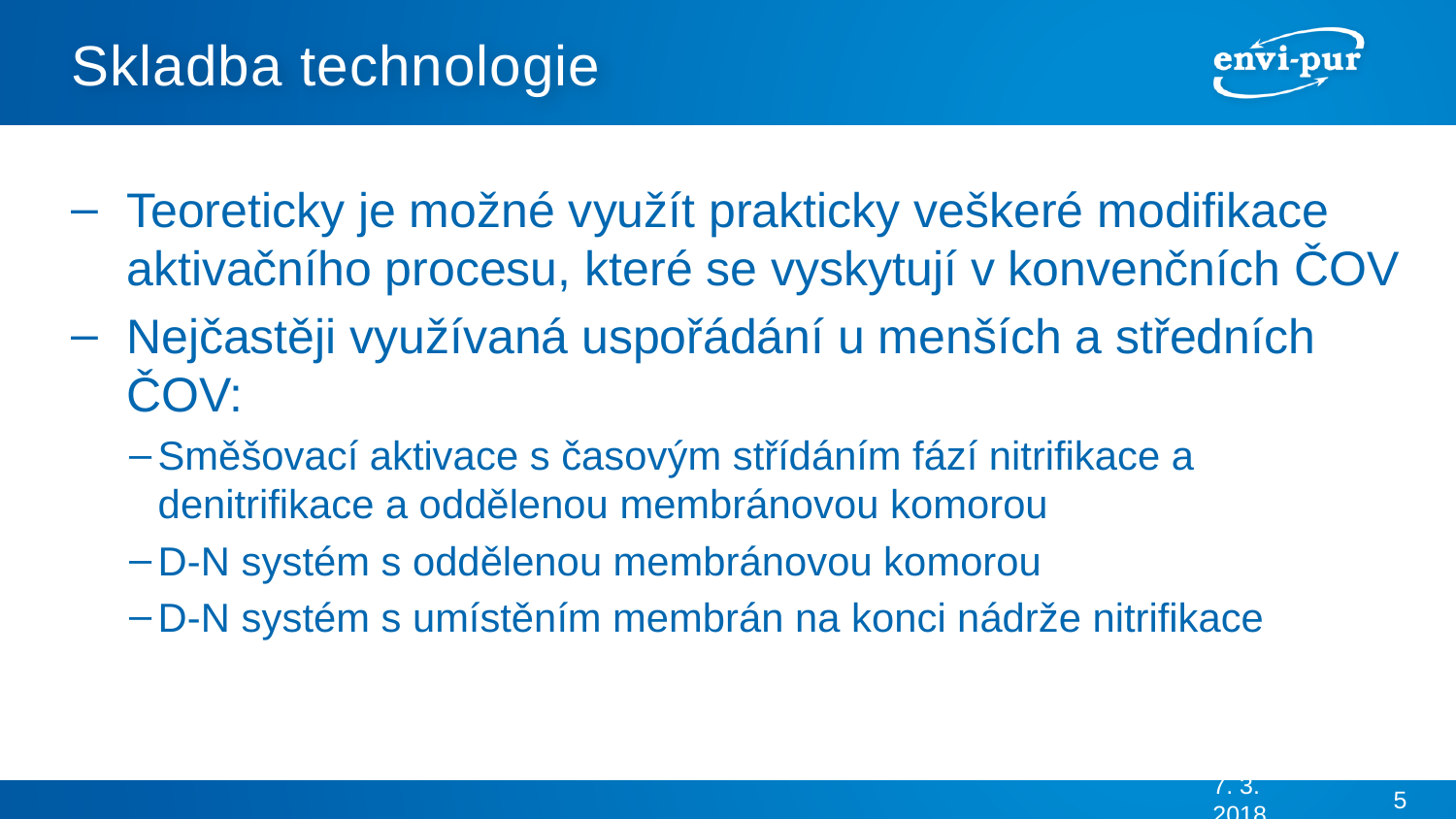

# Skladba technologie
Teoreticky je možné využít prakticky veškeré modifikace aktivačního procesu, které se vyskytují v konvenčních ČOV
Nejčastěji využívaná uspořádání u menších a středních ČOV:
Směšovací aktivace s časovým střídáním fází nitrifikace a denitrifikace a oddělenou membránovou komorou
D-N systém s oddělenou membránovou komorou
D-N systém s umístěním membrán na konci nádrže nitrifikace

7. 3. 2018
5